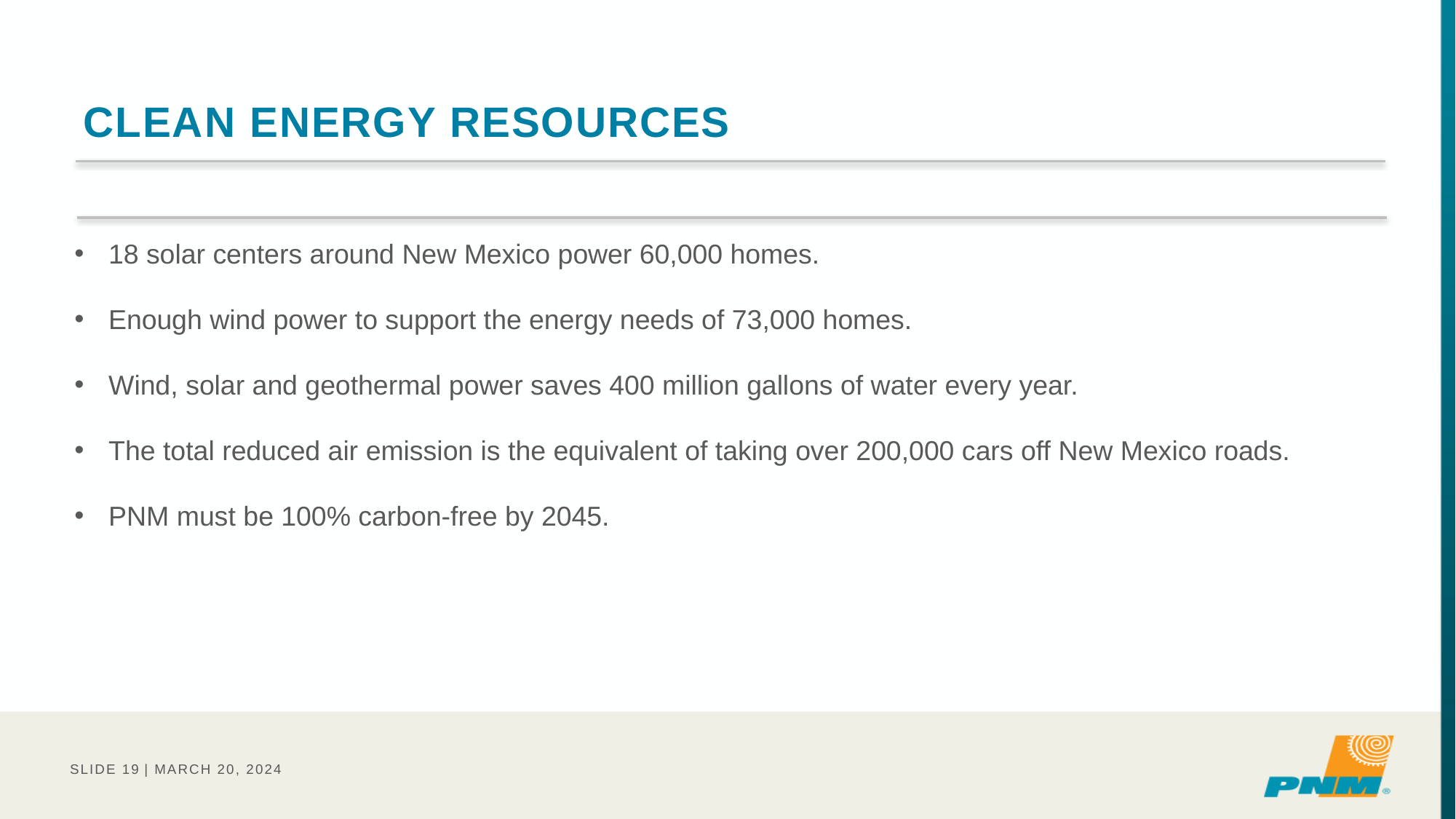

# Clean energy resources
18 solar centers around New Mexico power 60,000 homes.

Enough wind power to support the energy needs of 73,000 homes.

Wind, solar and geothermal power saves 400 million gallons of water every year.

The total reduced air emission is the equivalent of taking over 200,000 cars off New Mexico roads.

PNM must be 100% carbon-free by 2045.